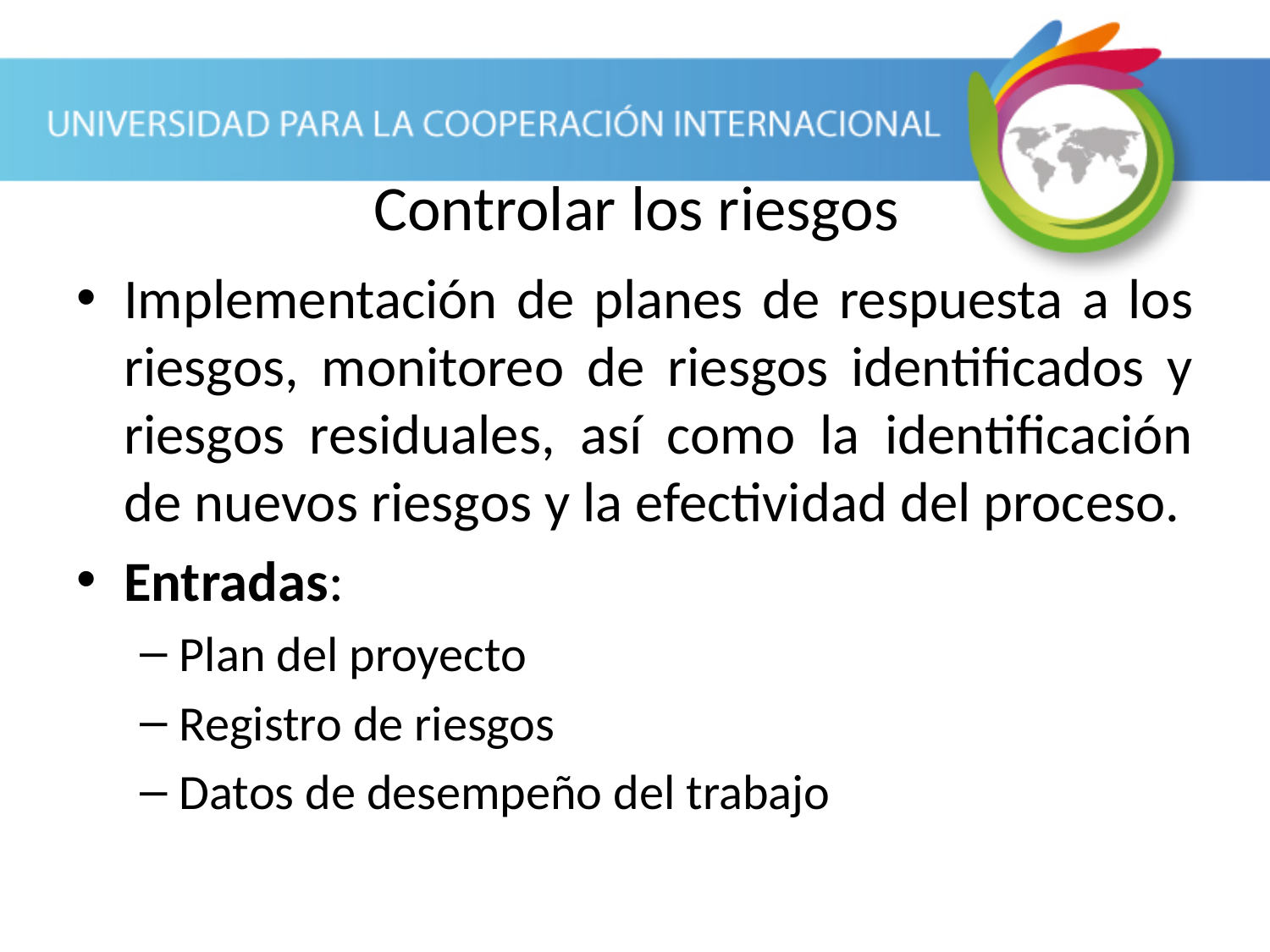

# Controlar los riesgos
Implementación de planes de respuesta a los riesgos, monitoreo de riesgos identificados y riesgos residuales, así como la identificación de nuevos riesgos y la efectividad del proceso.
Entradas:
Plan del proyecto
Registro de riesgos
Datos de desempeño del trabajo